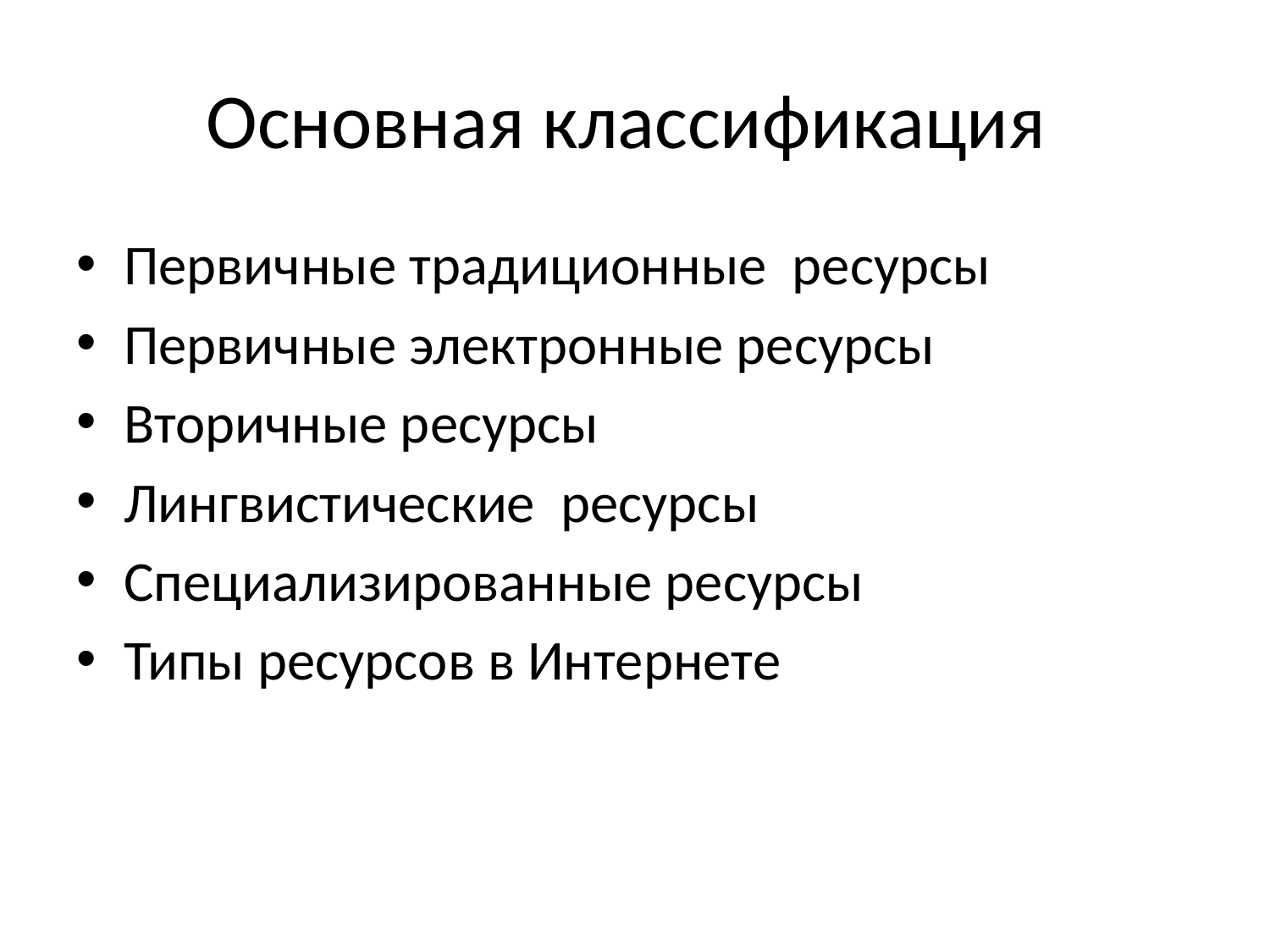

# Основная классификация
Первичные традиционные  ресурсы
Первичные электронные ресурсы
Вторичные ресурсы
Лингвистические  ресурсы
Специализированные ресурсы
Типы ресурсов в Интернете